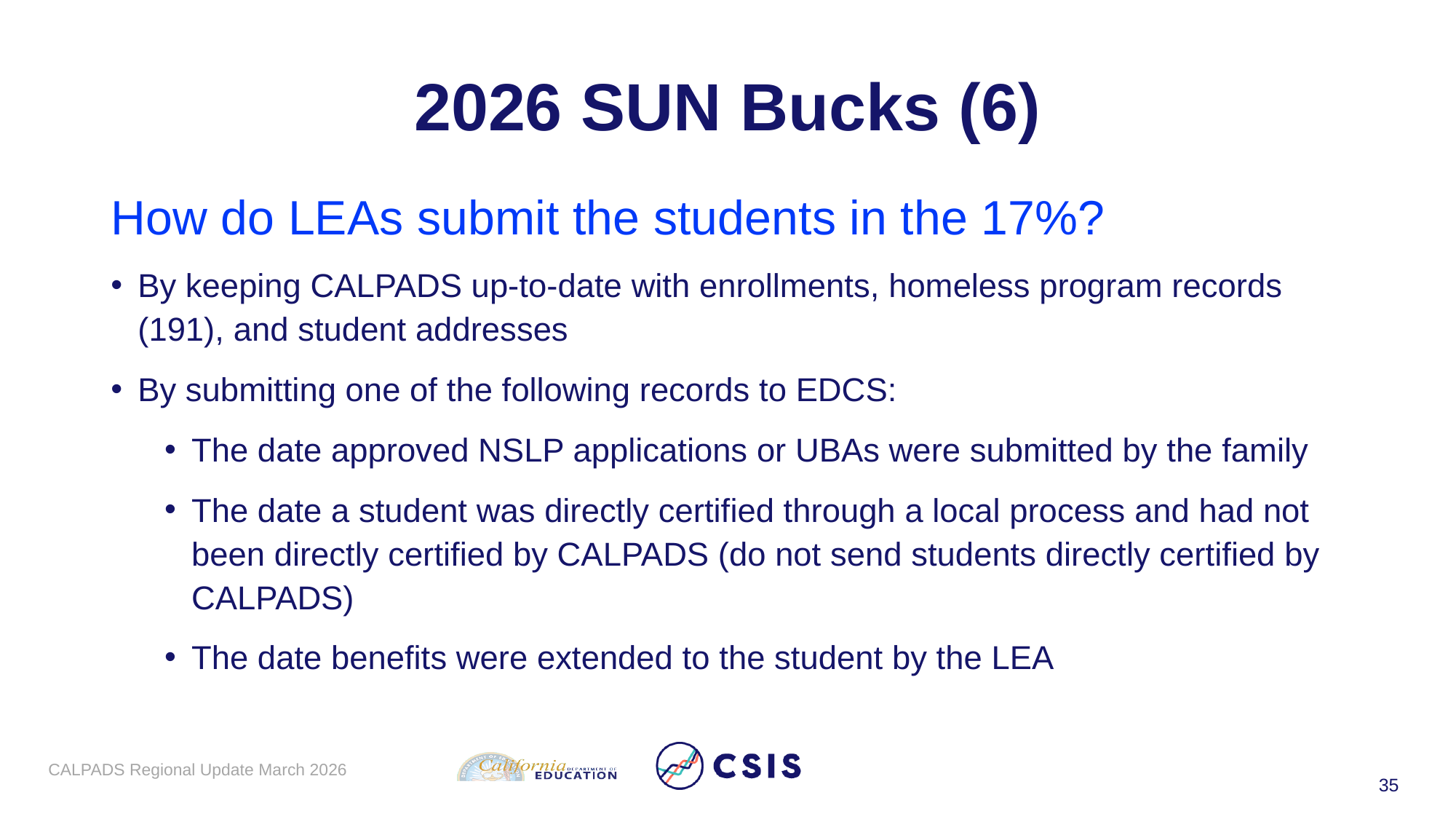

# 2026 SUN Bucks (6)
How do LEAs submit the students in the 17%?
By keeping CALPADS up-to-date with enrollments, homeless program records (191), and student addresses
By submitting one of the following records to EDCS:
The date approved NSLP applications or UBAs were submitted by the family
The date a student was directly certified through a local process and had not been directly certified by CALPADS (do not send students directly certified by CALPADS)
The date benefits were extended to the student by the LEA
CALPADS Regional Update March 2026